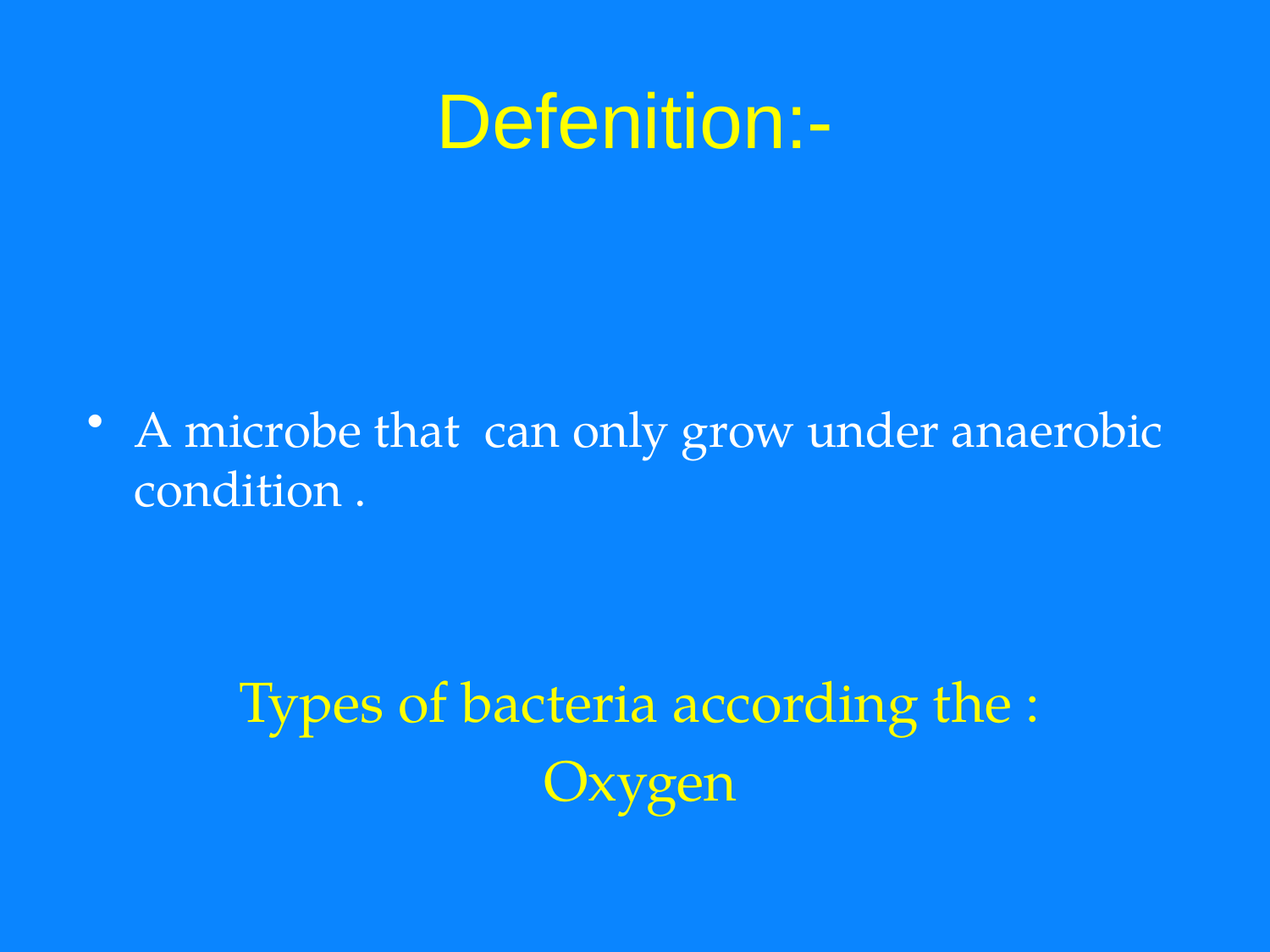

# Defenition:-
A microbe that  can only grow under anaerobic condition .

Types of bacteria according the :
Oxygen